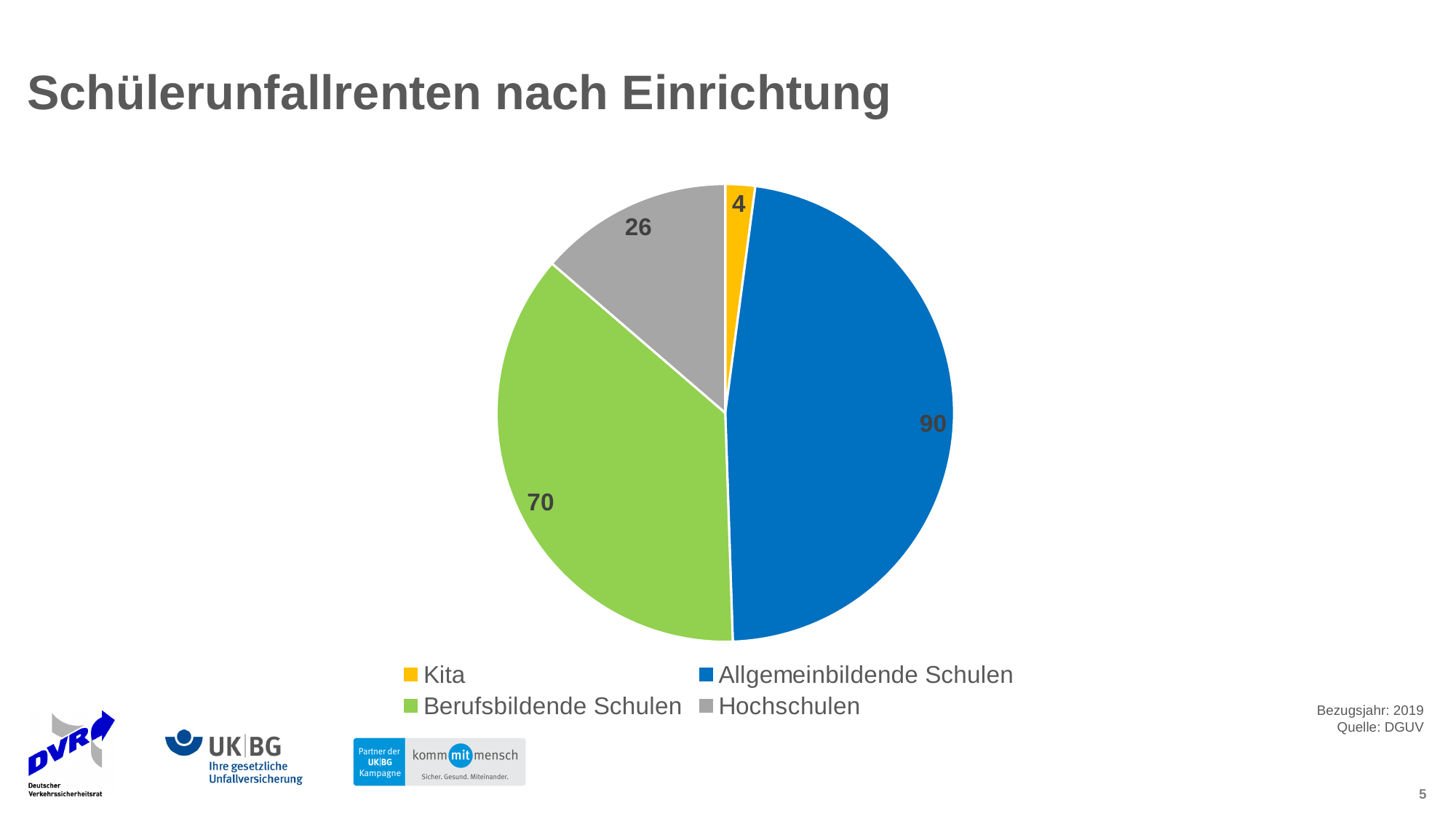

Schülerunfallrenten nach Einrichtung

### Chart

| Category |  |
|---|---|
| Kita | 4.0 |
| Allgemeinbildende Schulen | 90.0 |
| Berufsbildende Schulen | 70.0 |
| Hochschulen | 26.0 |
Bezugsjahr: 2019
Quelle: DGUV
5